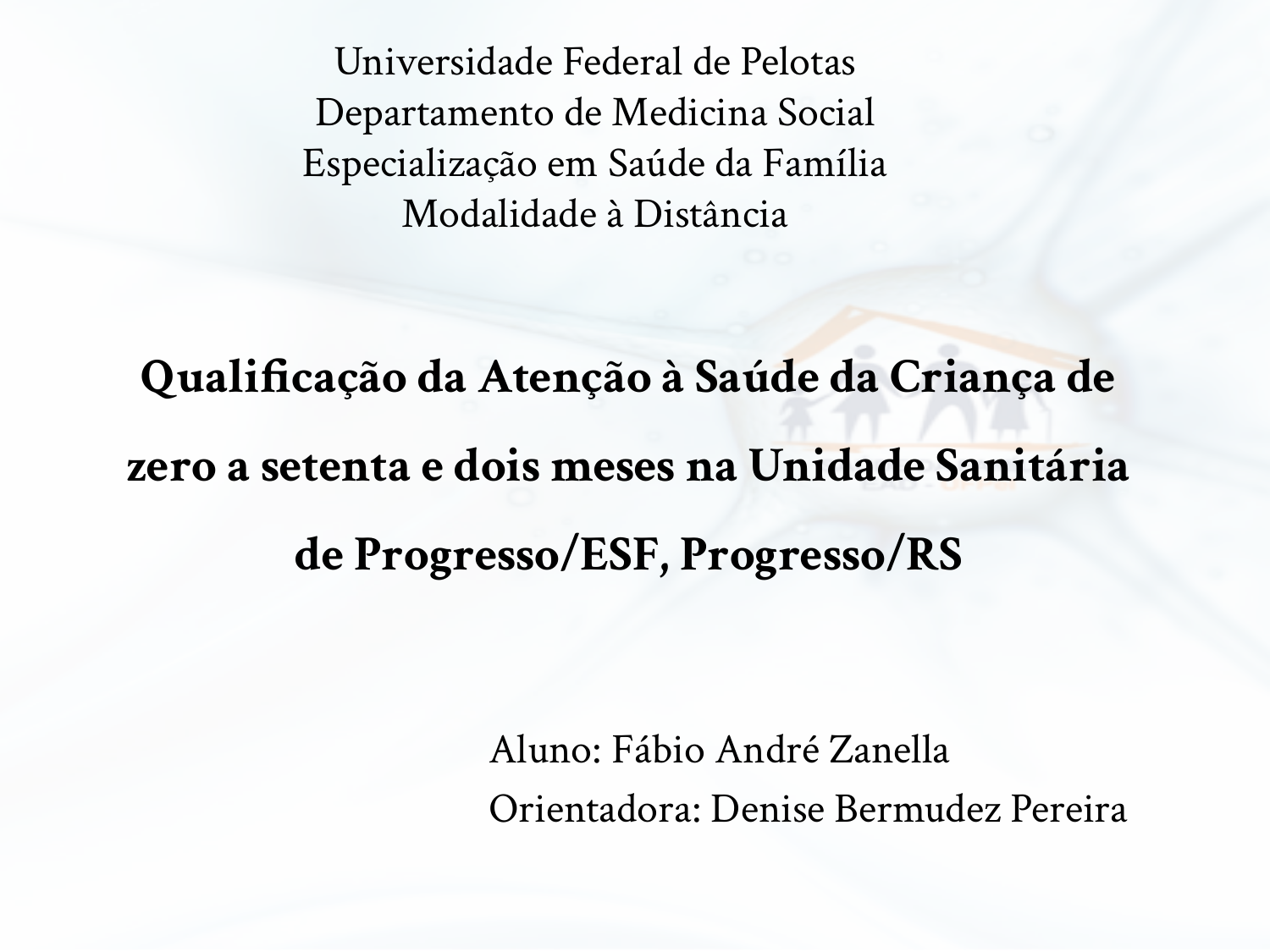

Universidade Federal de Pelotas
Departamento de Medicina Social
Especialização em Saúde da Família
Modalidade à Distância

# Qualificação da Atenção à Saúde da Criança de zero a setenta e dois meses na Unidade Sanitária de Progresso/ESF, Progresso/RS
Aluno: Fábio André Zanella
Orientadora: Denise Bermudez Pereira